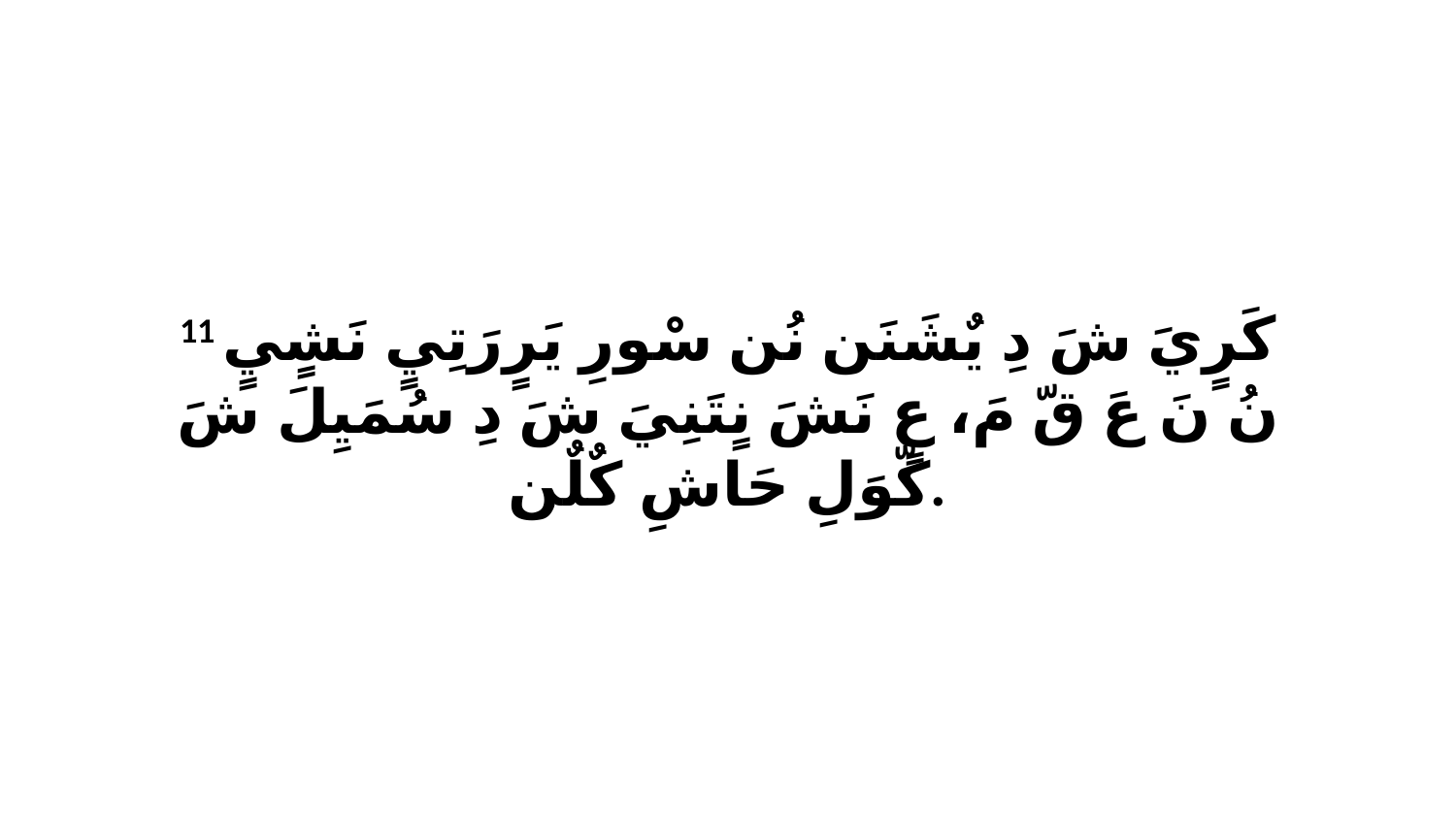

11 كَرٍيَ شَ دِ يٌشَنَن نُن سْورِ يَرٍرَتِيٍ نَشٍيٍ نُ نَ عَ قّ مَ، عٍ نَشَ نٍتَنِيَ شَ دِ سُمَيِلَ شَ كّوَلِ حَاشِ كٌلٌن.